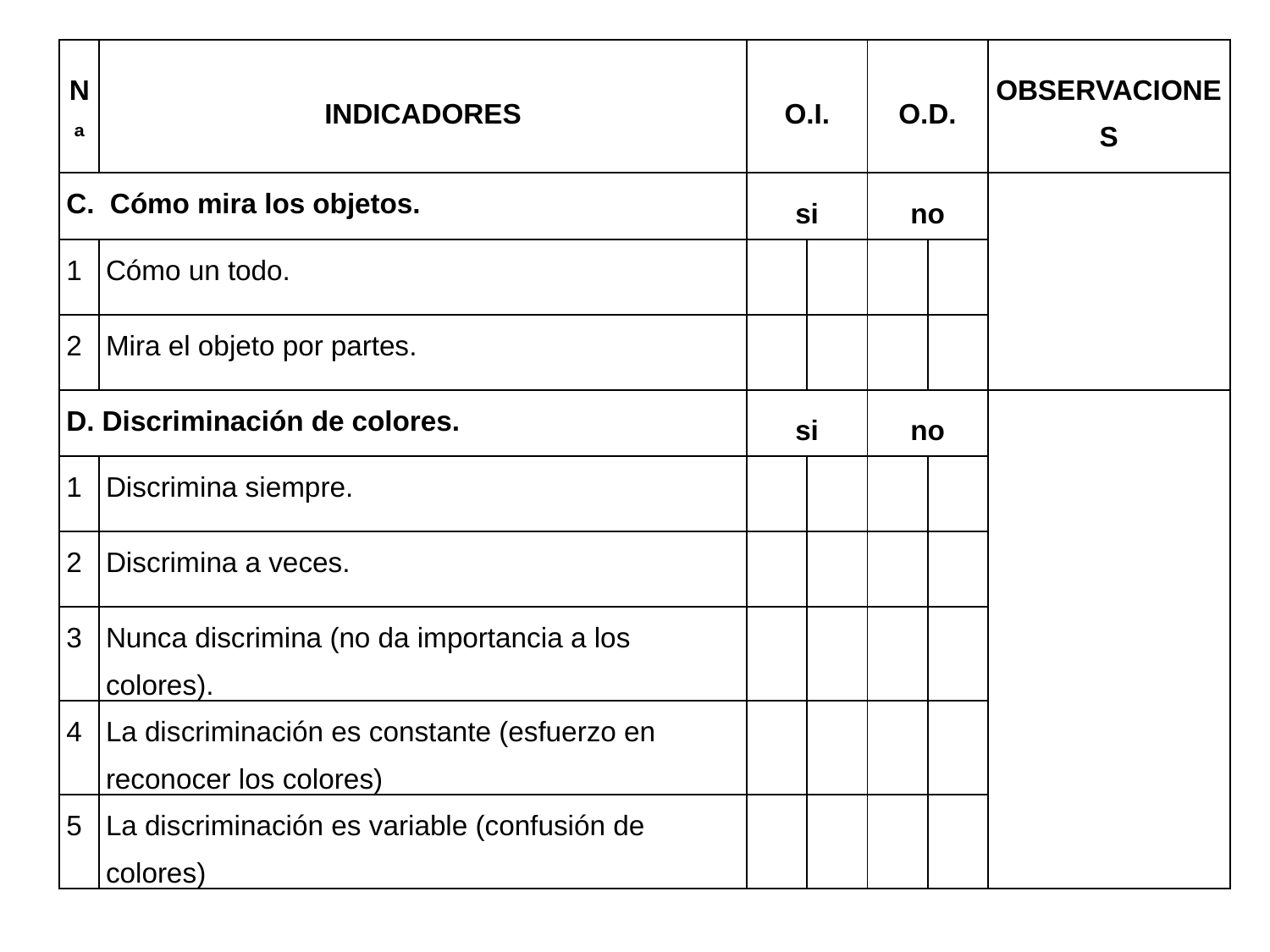

| Nª | INDICADORES | O.I. |  | O.D. |  | OBSERVACIONES |
| --- | --- | --- | --- | --- | --- | --- |
| C. Cómo mira los objetos. |  | si |  | no |  |  |
| 1 | Cómo un todo. |  |  |  |  |  |
| 2 | Mira el objeto por partes. |  |  |  |  |  |
| D. Discriminación de colores. |  | si |  | no |  |  |
| 1 | Discrimina siempre. |  |  |  |  |  |
| 2 | Discrimina a veces. |  |  |  |  |  |
| 3 | Nunca discrimina (no da importancia a los colores). |  |  |  |  |  |
| 4 | La discriminación es constante (esfuerzo en reconocer los colores) |  |  |  |  |  |
| 5 | La discriminación es variable (confusión de colores) |  |  |  |  |  |